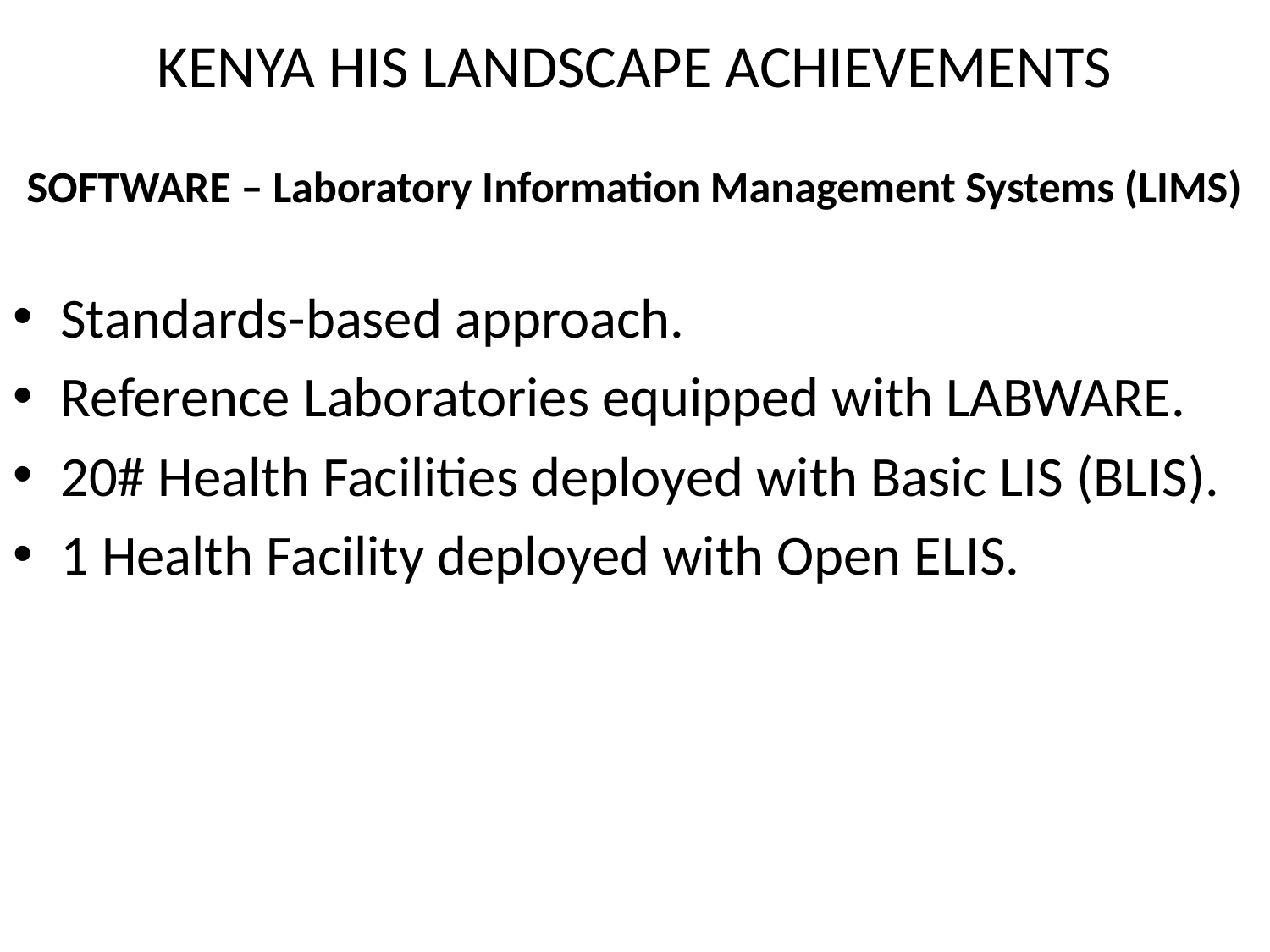

# KENYA HIS LANDSCAPE ACHIEVEMENTS
SOFTWARE – Laboratory Information Management Systems (LIMS)
Standards-based approach.
Reference Laboratories equipped with LABWARE.
20# Health Facilities deployed with Basic LIS (BLIS).
1 Health Facility deployed with Open ELIS.